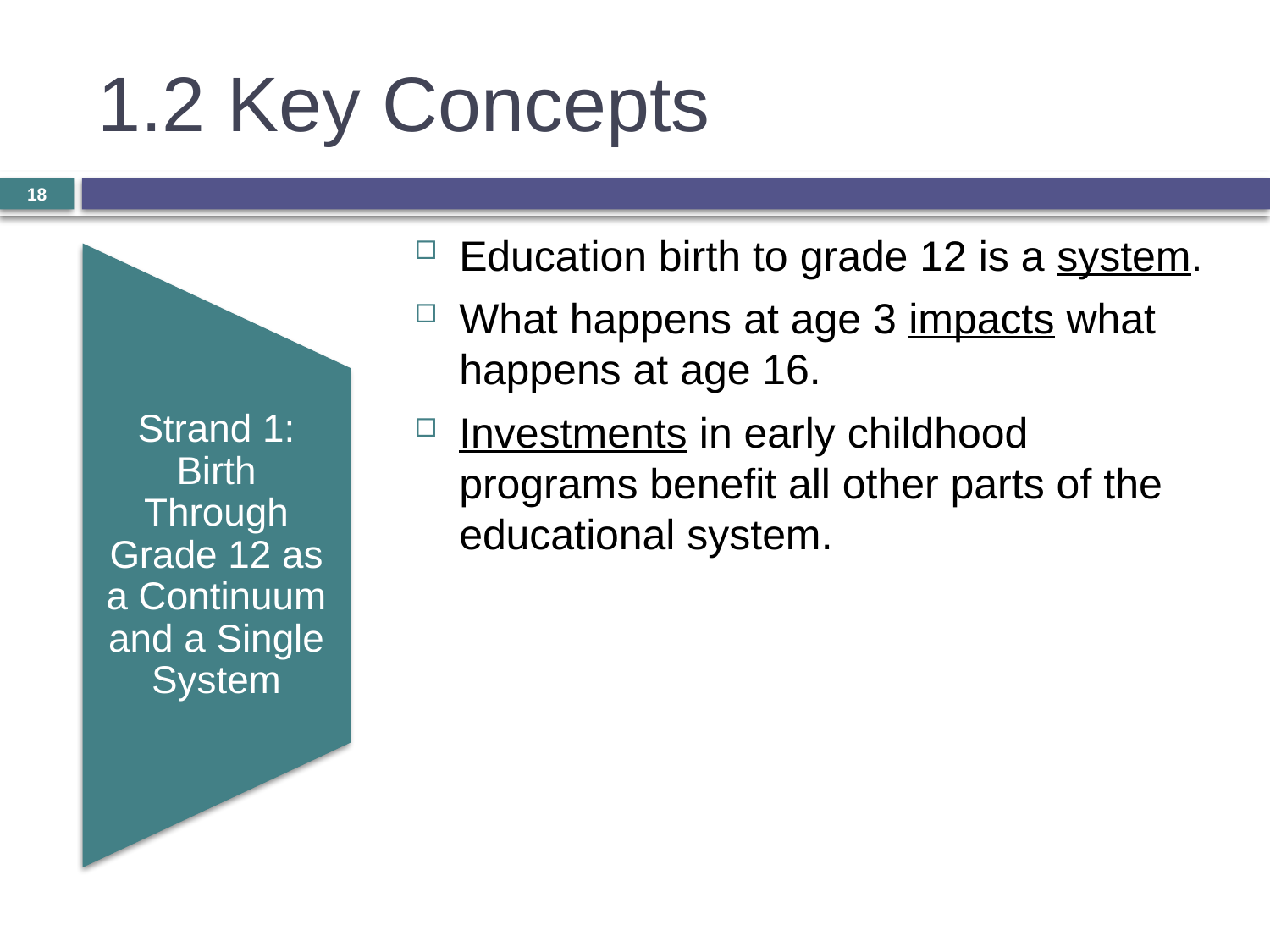

# 1.2 Key Concepts
18
Education birth to grade 12 is a system.
What happens at age 3 impacts what happens at age 16.
Investments in early childhood programs benefit all other parts of the educational system.
Strand 1: Birth Through Grade 12 as a Continuum and a Single System